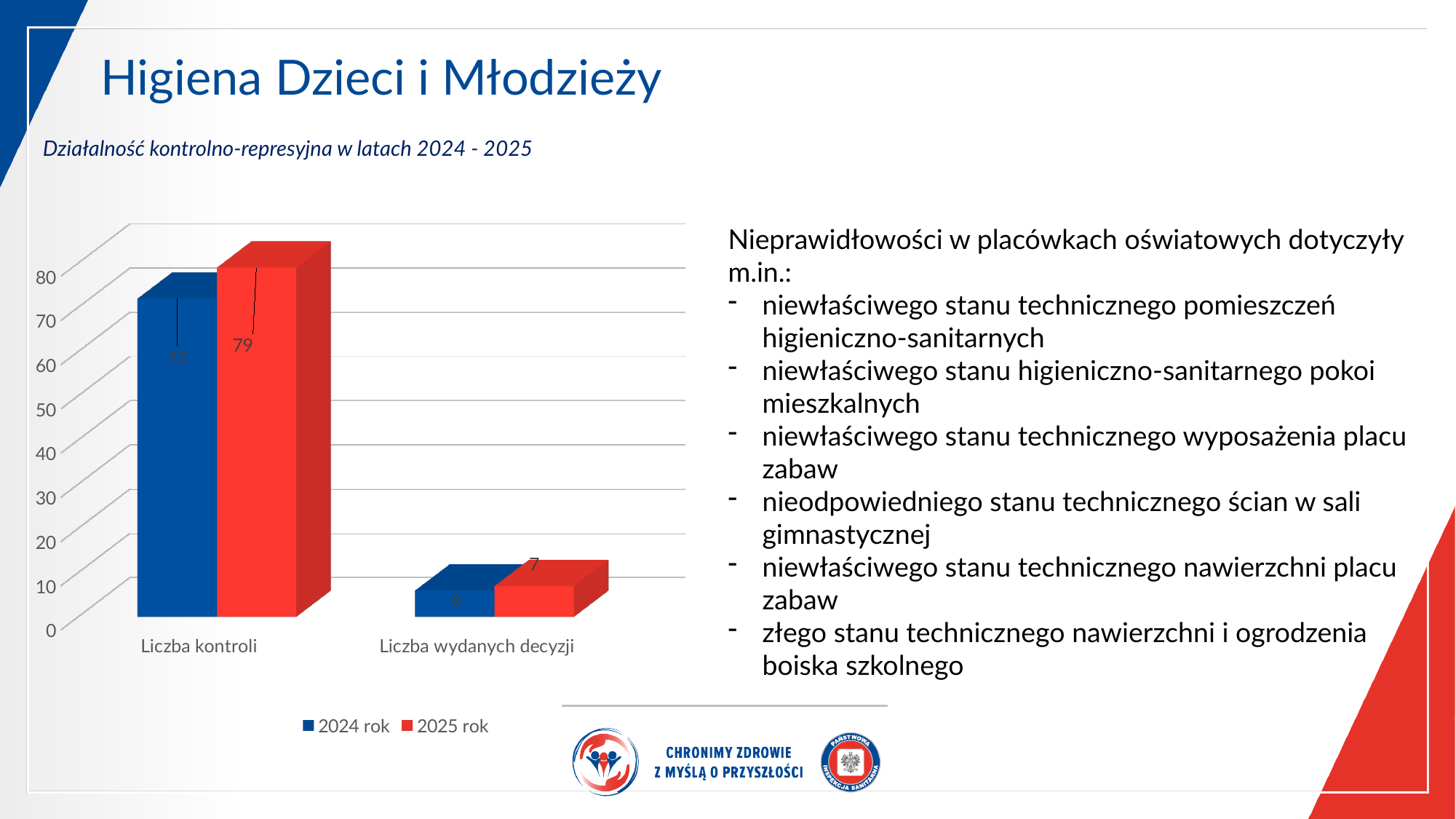

# Higiena Dzieci i Młodzieży
Działalność kontrolno-represyjna w latach 2024 - 2025

[unsupported chart]

Nieprawidłowości w placówkach oświatowych dotyczyły m.in.:
niewłaściwego stanu technicznego pomieszczeń higieniczno-sanitarnych
niewłaściwego stanu higieniczno-sanitarnego pokoi mieszkalnych
niewłaściwego stanu technicznego wyposażenia placu zabaw
nieodpowiedniego stanu technicznego ścian w sali gimnastycznej
niewłaściwego stanu technicznego nawierzchni placu zabaw
złego stanu technicznego nawierzchni i ogrodzenia boiska szkolnego